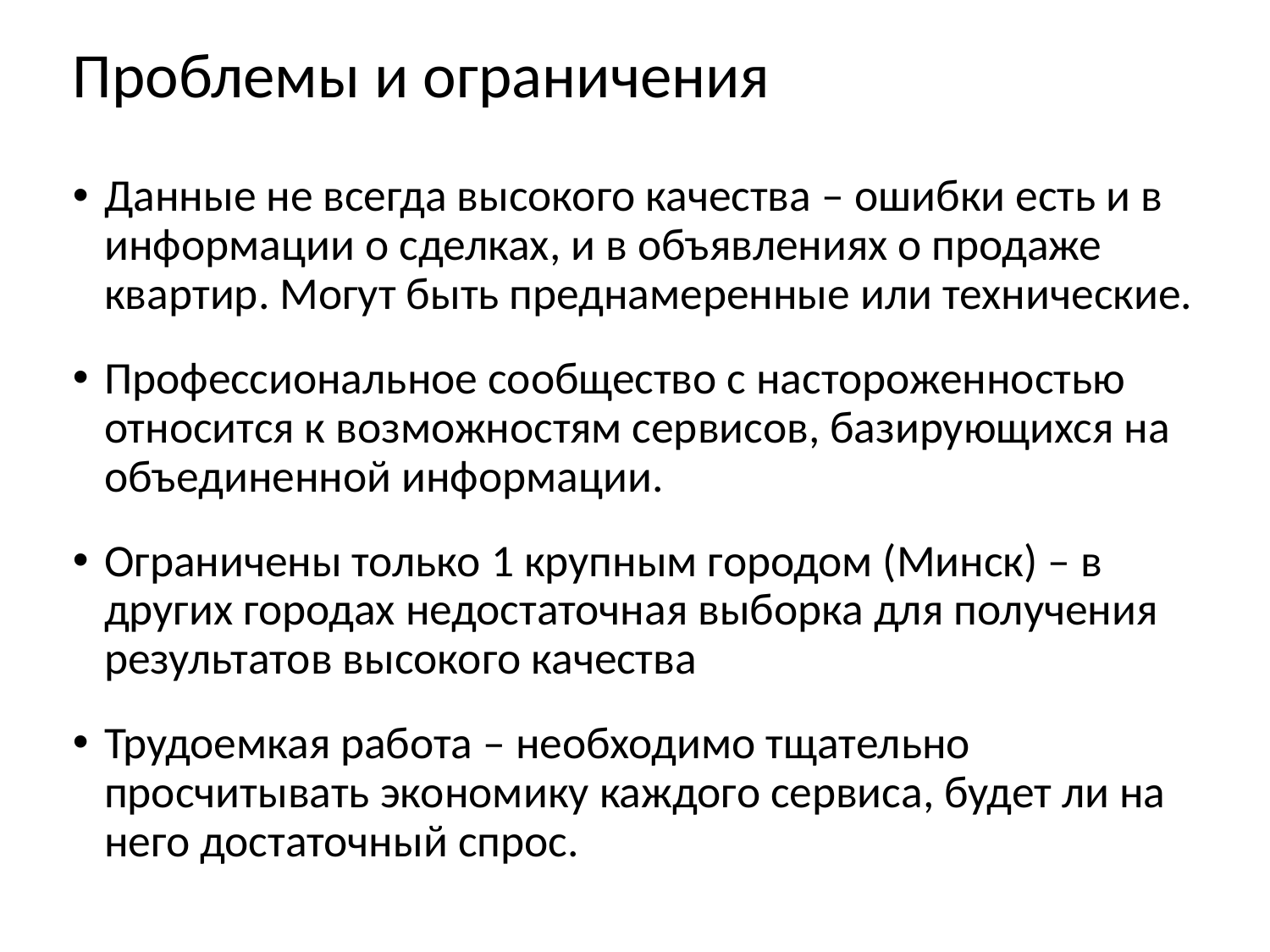

# Проблемы и ограничения
Данные не всегда высокого качества – ошибки есть и в информации о сделках, и в объявлениях о продаже квартир. Могут быть преднамеренные или технические.
Профессиональное сообщество с настороженностью относится к возможностям сервисов, базирующихся на объединенной информации.
Ограничены только 1 крупным городом (Минск) – в других городах недостаточная выборка для получения результатов высокого качества
Трудоемкая работа – необходимо тщательно просчитывать экономику каждого сервиса, будет ли на него достаточный спрос.